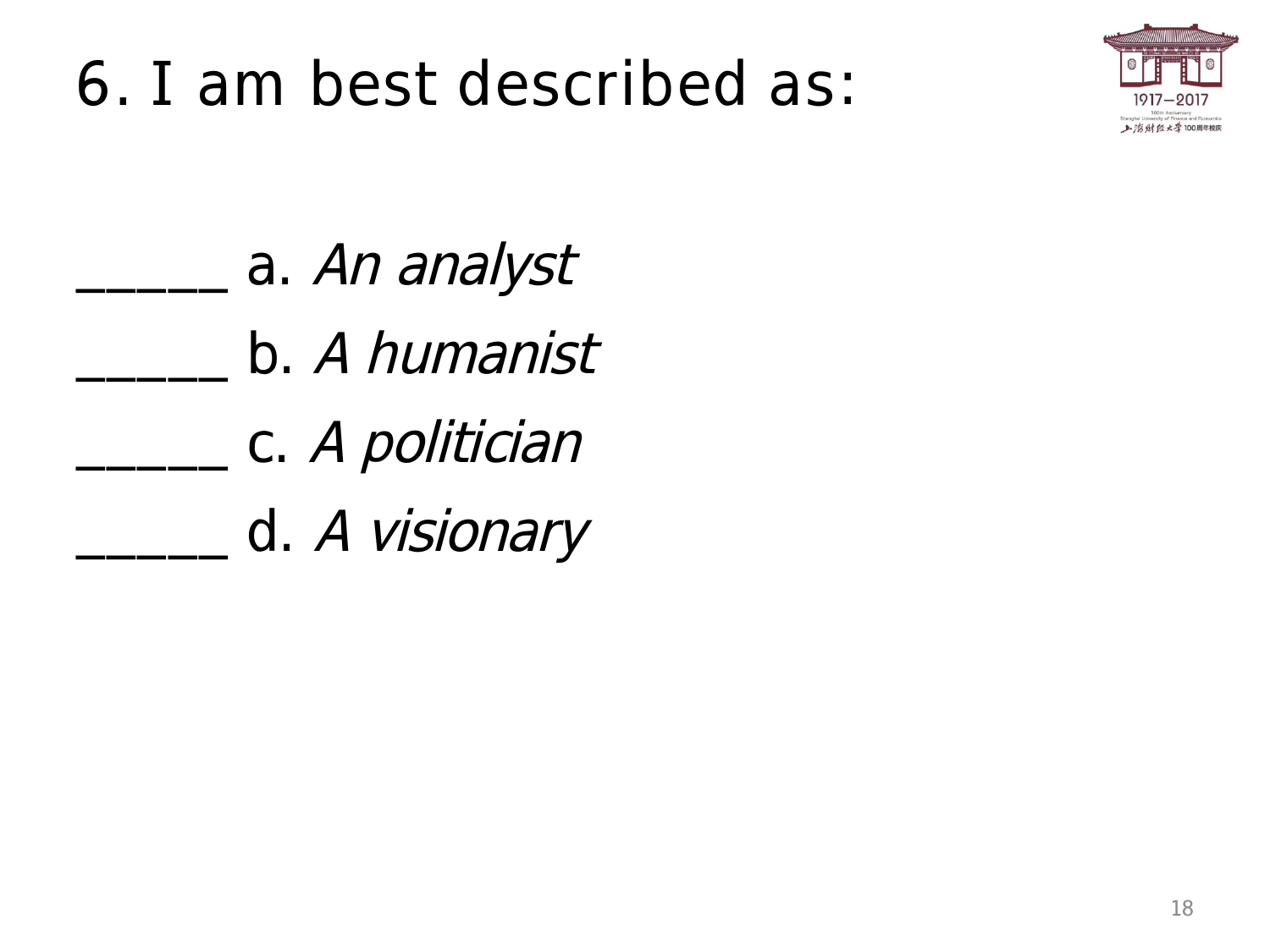

# 6. I am best described as:
_____ a. An analyst
_____ b. A humanist
_____ c. A politician
_____ d. A visionary
18